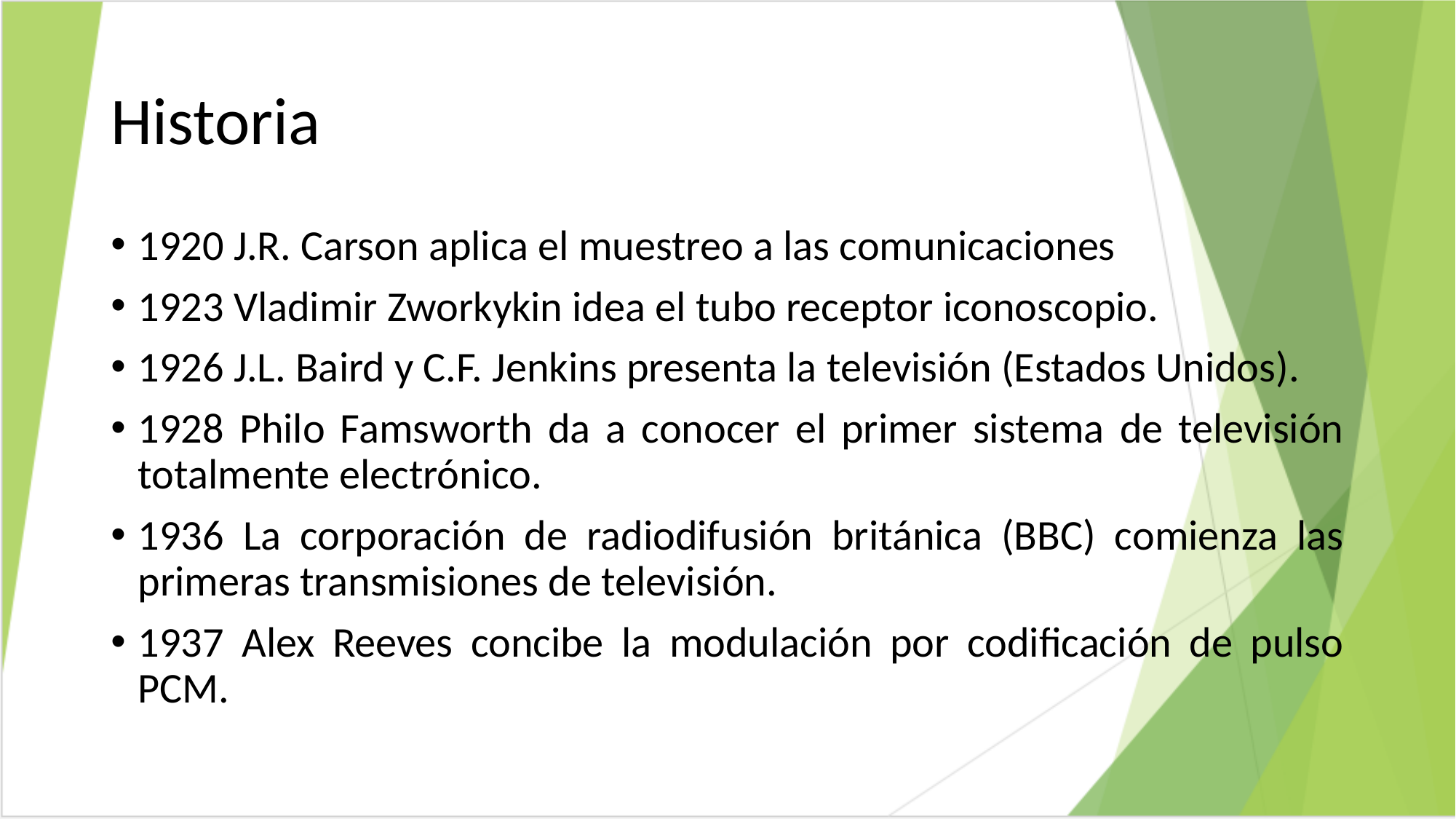

# Historia
1920 J.R. Carson aplica el muestreo a las comunicaciones
1923 Vladimir Zworkykin idea el tubo receptor iconoscopio.
1926 J.L. Baird y C.F. Jenkins presenta la televisión (Estados Unidos).
1928 Philo Famsworth da a conocer el primer sistema de televisión totalmente electrónico.
1936 La corporación de radiodifusión británica (BBC) comienza las primeras transmisiones de televisión.
1937 Alex Reeves concibe la modulación por codificación de pulso PCM.